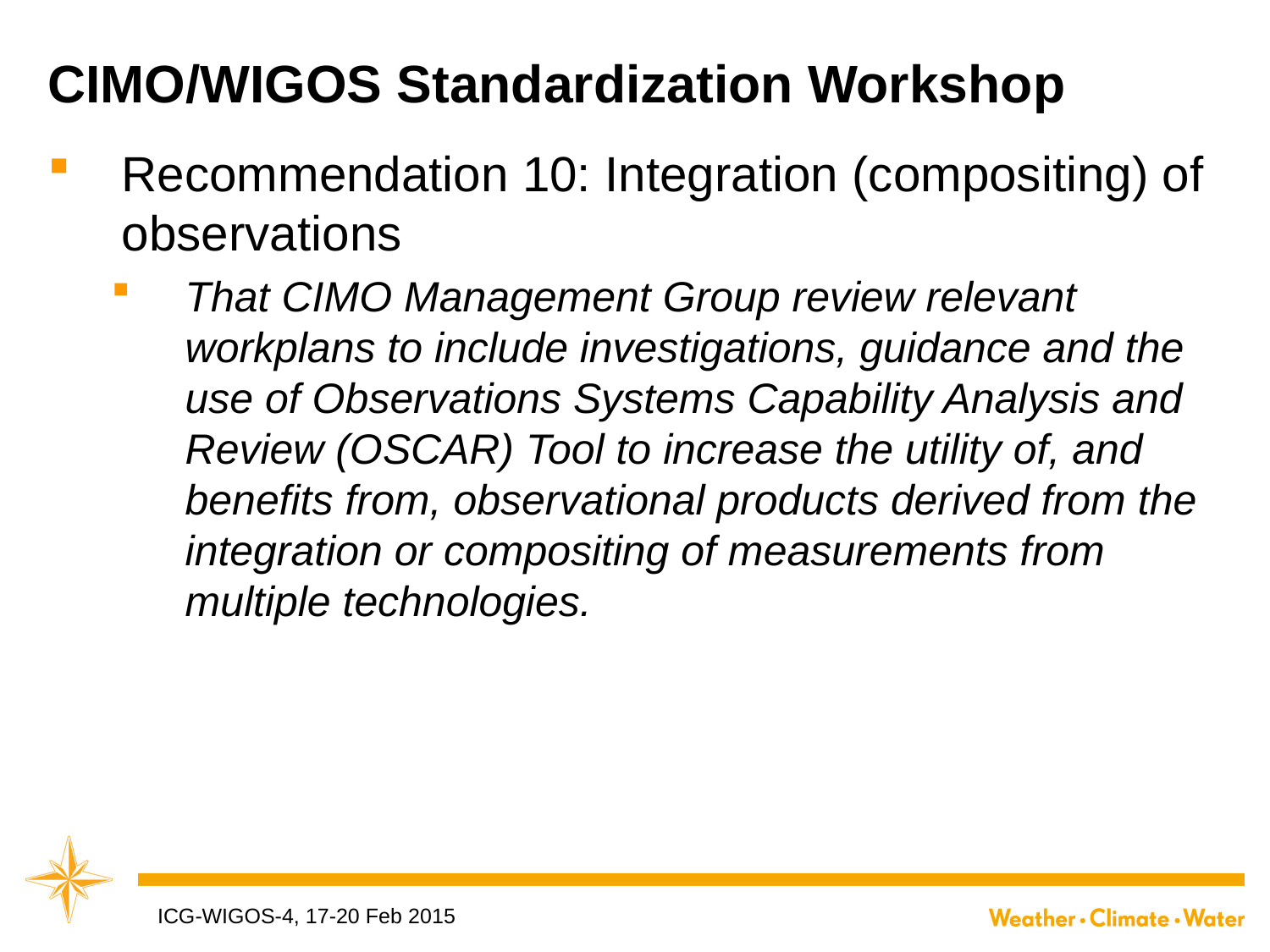

CIMO/WIGOS Standardization Workshop
Recommendation 10: Integration (compositing) of observations
That CIMO Management Group review relevant workplans to include investigations, guidance and the use of Observations Systems Capability Analysis and Review (OSCAR) Tool to increase the utility of, and benefits from, observational products derived from the integration or compositing of measurements from multiple technologies.

WMO
ICG-WIGOS-4, 17-20 Feb 2015